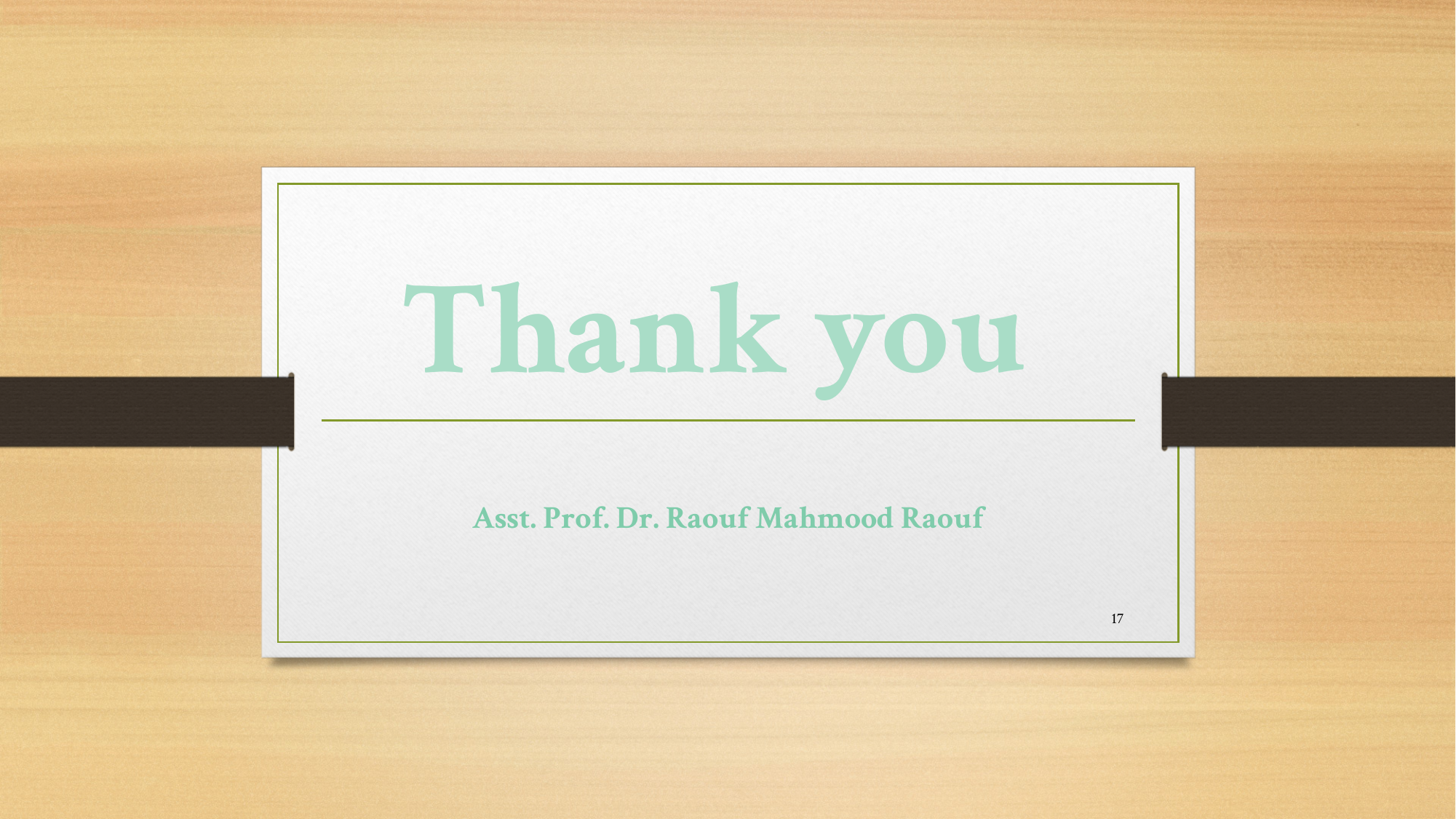

# Thank you

Asst. Prof. Dr. Raouf Mahmood Raouf
17